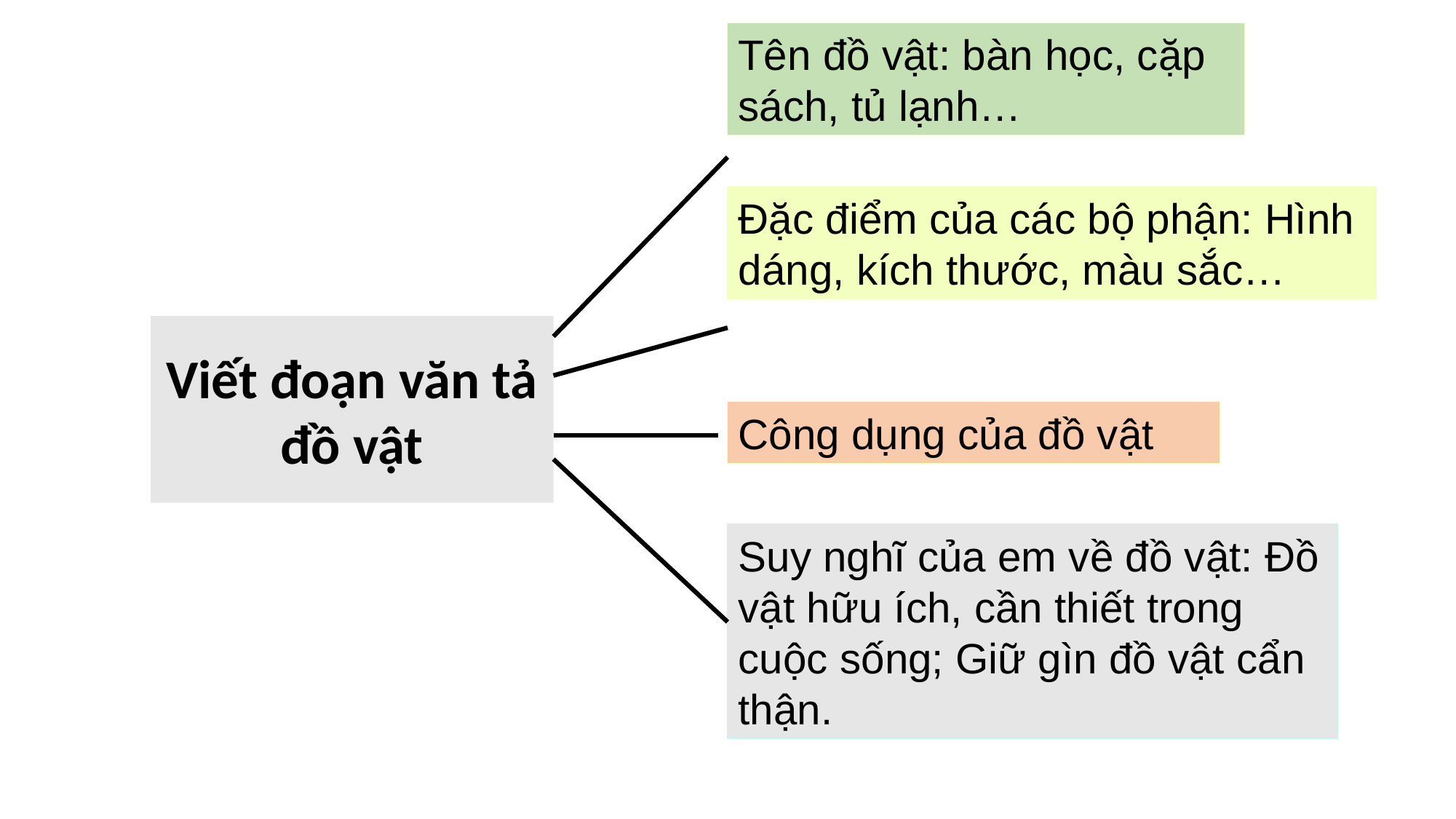

Tên đồ vật: bàn học, cặp sách, tủ lạnh…
Đặc điểm của các bộ phận: Hình dáng, kích thước, màu sắc…
Viết đoạn văn tả đồ vật
Công dụng của đồ vật
Suy nghĩ của em về đồ vật: Đồ vật hữu ích, cần thiết trong cuộc sống; Giữ gìn đồ vật cẩn thận.